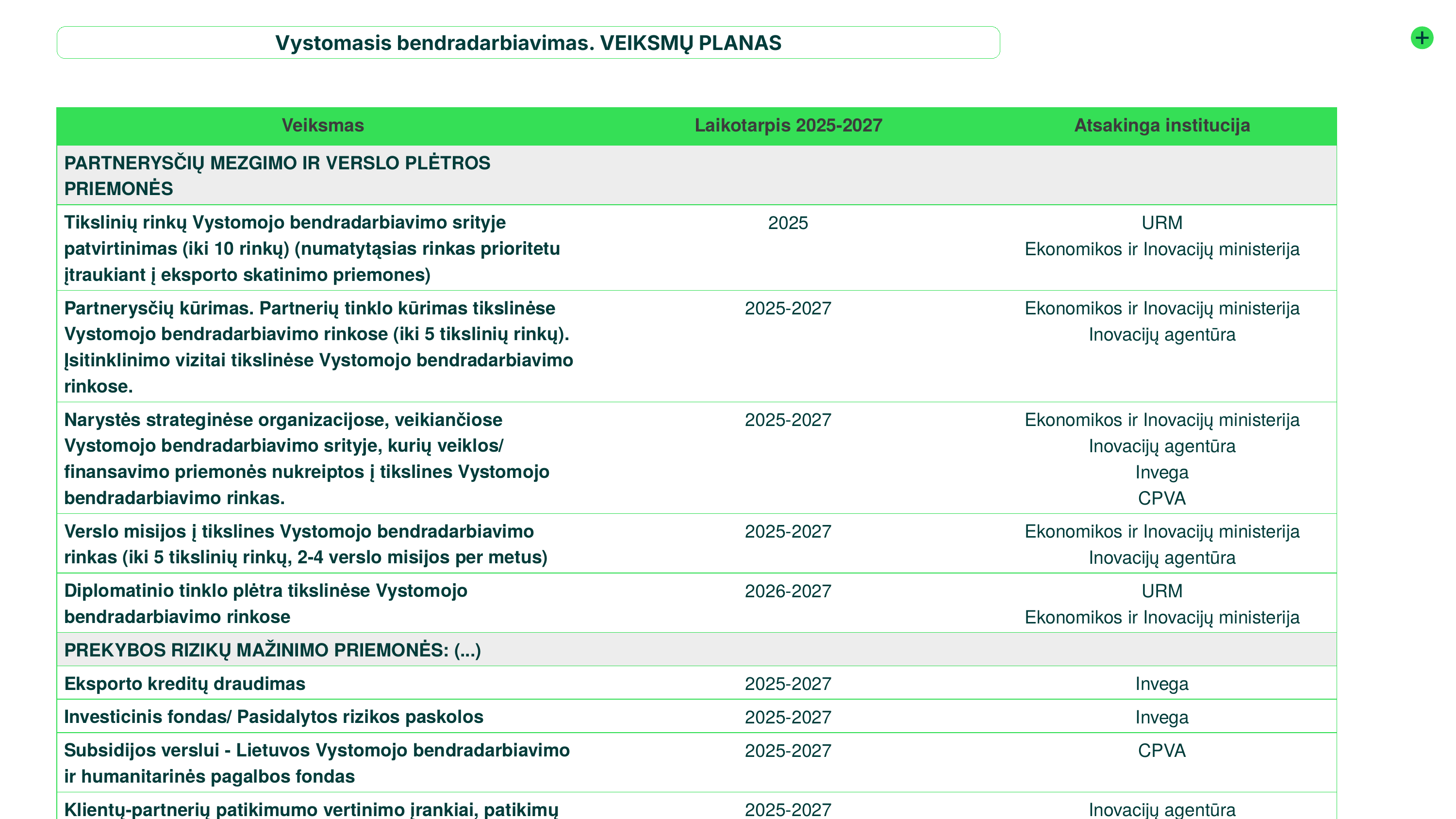

Vystomasis bendradarbiavimas. VEIKSMŲ PLANAS​

| Veiksmas | Laikotarpis 2025-2027 | Atsakinga institucija |
| --- | --- | --- |
| PARTNERYSČIŲ MEZGIMO IR VERSLO PLĖTROS PRIEMONĖS |  |  |
| Tikslinių rinkų Vystomojo bendradarbiavimo srityje patvirtinimas (iki 10 rinkų) (numatytąsias rinkas prioritetu įtraukiant į eksporto skatinimo priemones) | 2025 | URM Ekonomikos ir Inovacijų ministerija |
| Partnerysčių kūrimas. Partnerių tinklo kūrimas tikslinėse Vystomojo bendradarbiavimo rinkose (iki 5 tikslinių rinkų). Įsitinklinimo vizitai tikslinėse Vystomojo bendradarbiavimo rinkose. | 2025-2027 | Ekonomikos ir Inovacijų ministerija Inovacijų agentūra |
| Narystės strateginėse organizacijose, veikiančiose Vystomojo bendradarbiavimo srityje, kurių veiklos/ finansavimo priemonės nukreiptos į tikslines Vystomojo bendradarbiavimo rinkas. | 2025-2027 | Ekonomikos ir Inovacijų ministerija Inovacijų agentūra Invega CPVA |
| Verslo misijos į tikslines Vystomojo bendradarbiavimo rinkas (iki 5 tikslinių rinkų, 2-4 verslo misijos per metus) | 2025-2027 | Ekonomikos ir Inovacijų ministerija Inovacijų agentūra |
| Diplomatinio tinklo plėtra tikslinėse Vystomojo bendradarbiavimo rinkose | 2026-2027 | URM Ekonomikos ir Inovacijų ministerija |
| PREKYBOS RIZIKŲ MAŽINIMO PRIEMONĖS: (...) |  |  |
| Eksporto kreditų draudimas | 2025-2027 | Invega |
| Investicinis fondas/ Pasidalytos rizikos paskolos | 2025-2027 | Invega |
| Subsidijos verslui - Lietuvos Vystomojo bendradarbiavimo ir humanitarinės pagalbos fondas | 2025-2027 | CPVA |
| Klientų-partnerių patikimumo vertinimo įrankiai, patikimų partnerių duomenų bazės kūrimas | 2025-2027 | Inovacijų agentūra |
|  |  |  |